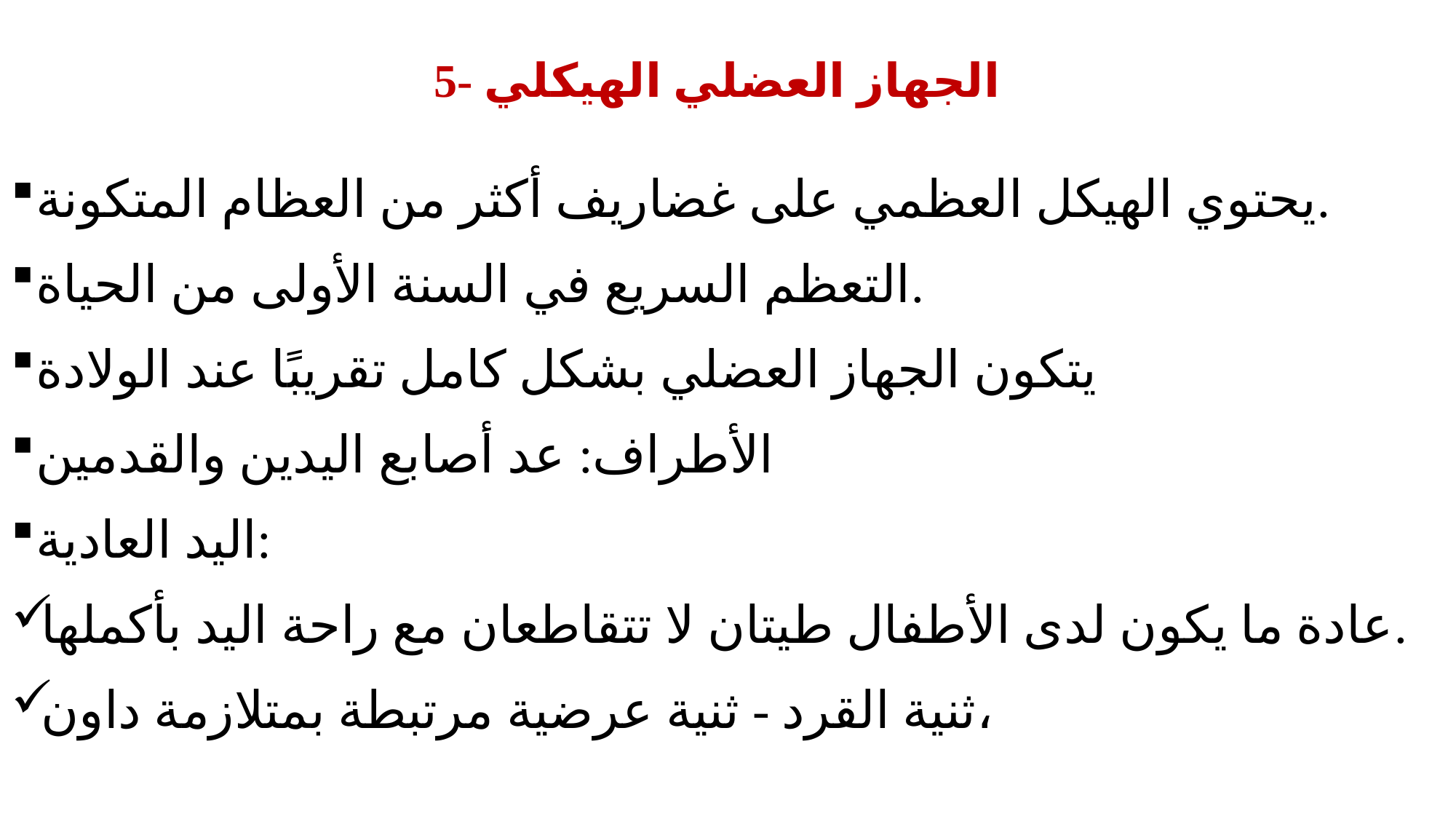

# 5- الجهاز العضلي الهيكلي
يحتوي الهيكل العظمي على غضاريف أكثر من العظام المتكونة.
التعظم السريع في السنة الأولى من الحياة.
يتكون الجهاز العضلي بشكل كامل تقريبًا عند الولادة
الأطراف: عد أصابع اليدين والقدمين
اليد العادية:
عادة ما يكون لدى الأطفال طيتان لا تتقاطعان مع راحة اليد بأكملها.
ثنية القرد - ثنية عرضية مرتبطة بمتلازمة داون،